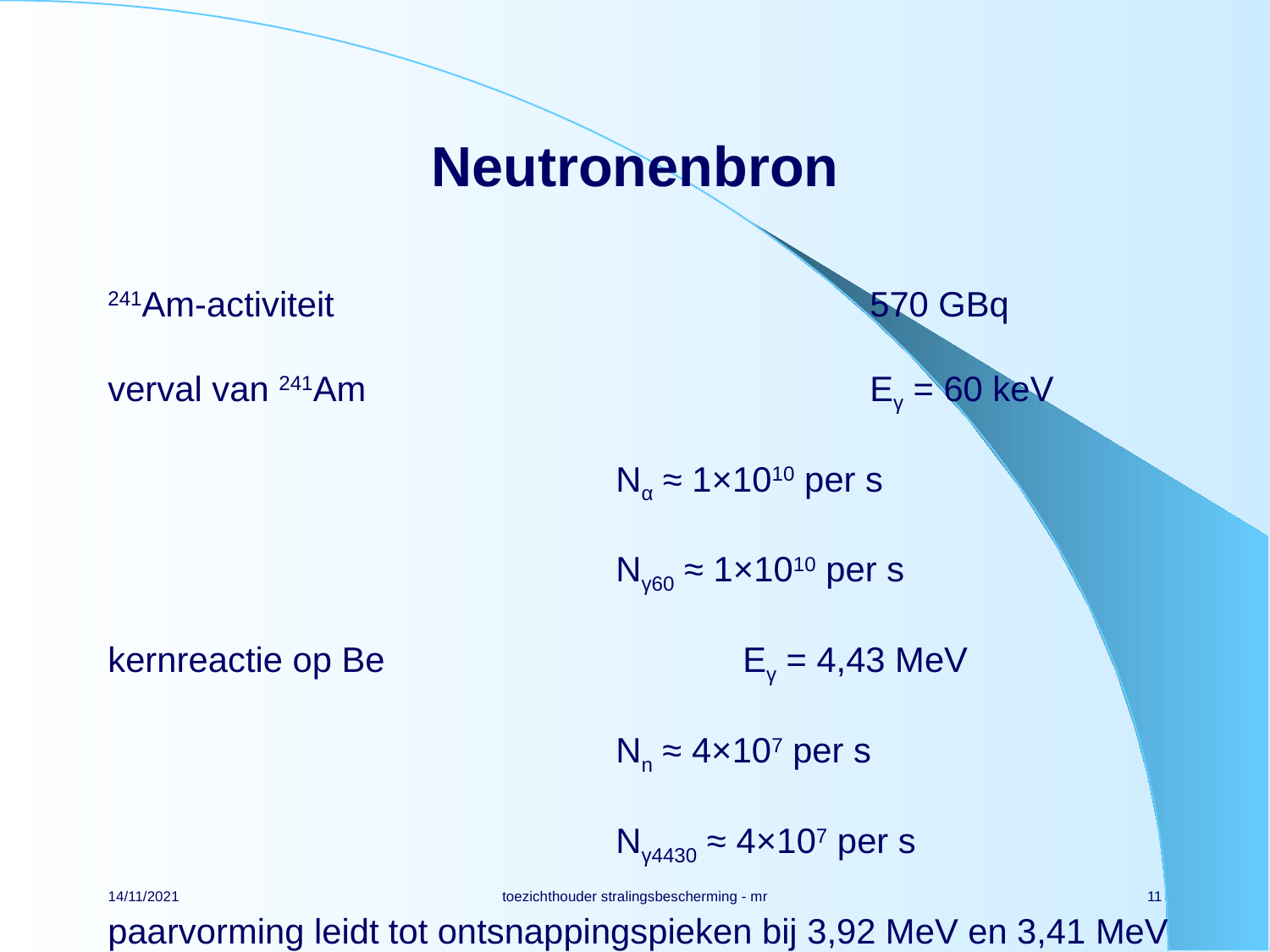

# Neutronenbron
241Am-activiteit					570 GBq

verval van 241Am				Eγ = 60 keV
												Nα ≈ 1×1010 per s
												Nγ60 ≈ 1×1010 per s

kernreactie op Be			Eγ = 4,43 MeV
												Nn ≈ 4×107 per s
												Nγ4430 ≈ 4×107 per s

paarvorming leidt tot ontsnappingspieken bij 3,92 MeV en 3,41 MeV
14/11/2021
toezichthouder stralingsbescherming - mr
11